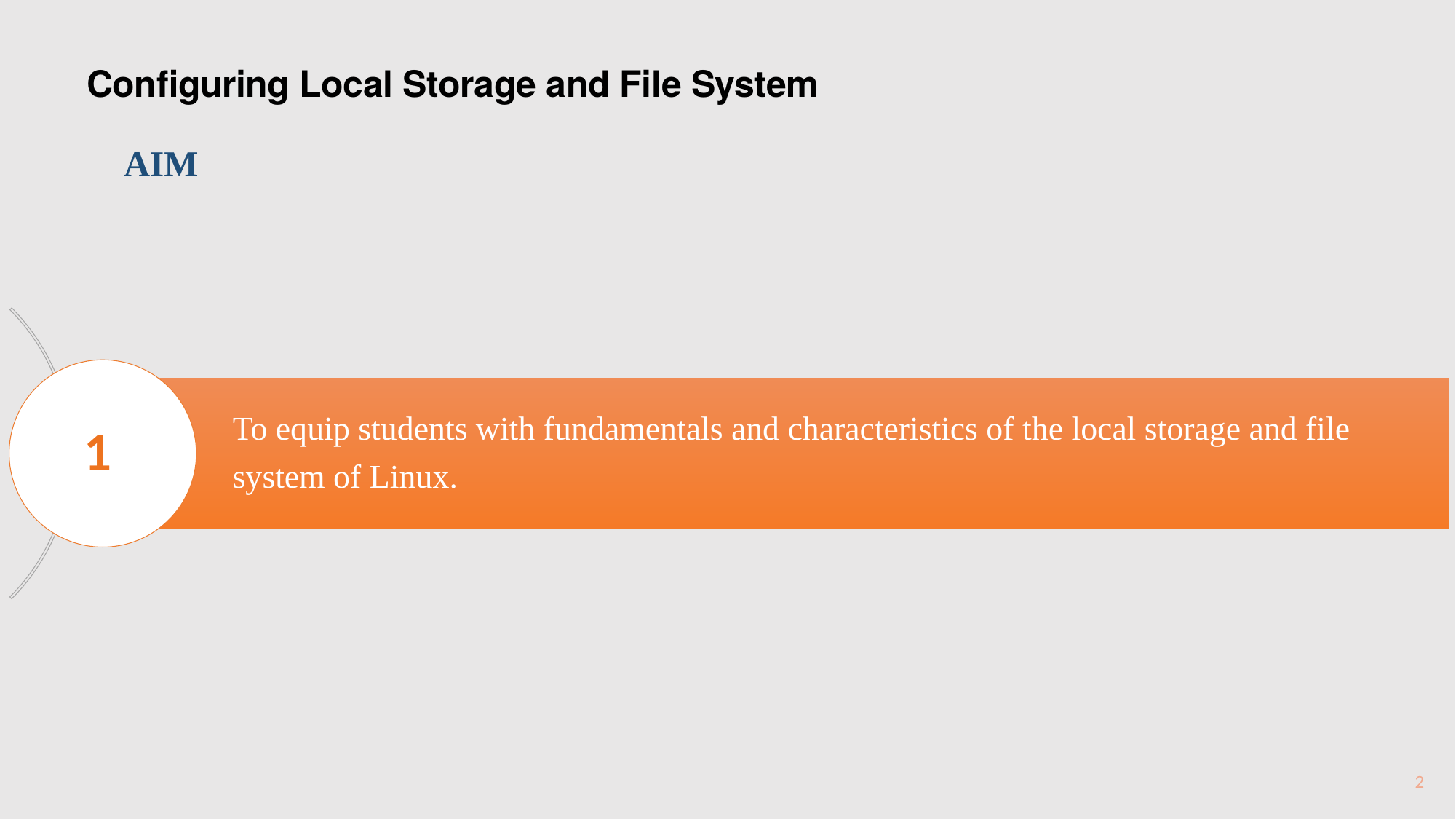

Configuring Local Storage and File System
AIM
     To equip students with fundamentals and characteristics of the local storage and file
     system of Linux.
1
2